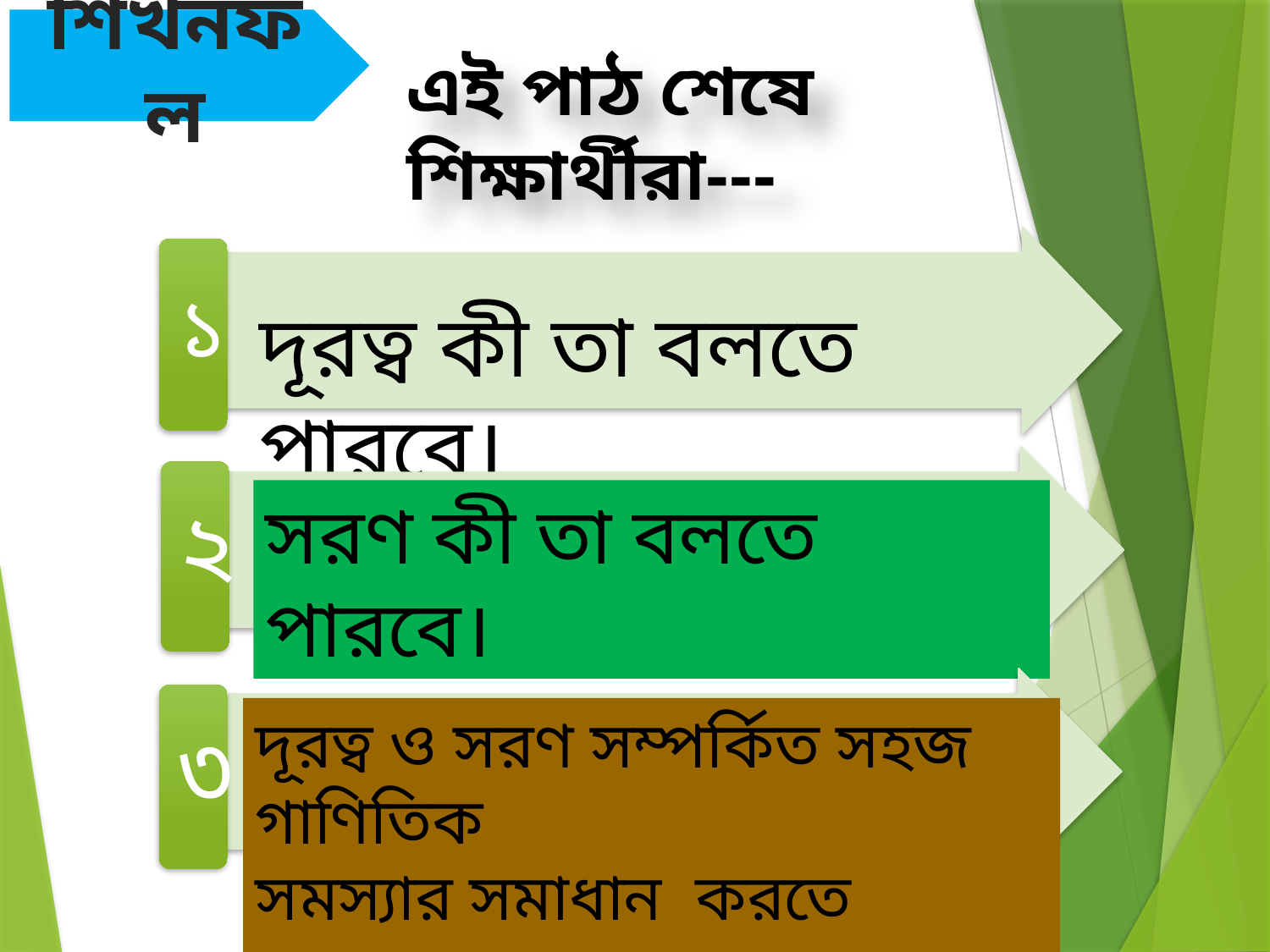

শিখনফল
এই পাঠ শেষে শিক্ষার্থীরা---

১
দূরত্ব কী তা বলতে পারবে।

২
সরণ কী তা বলতে  পারবে।

৩
দূরত্ব ও সরণ সম্পর্কিত সহজ গাণিতিক
সমস্যার সমাধান  করতে পারবে।